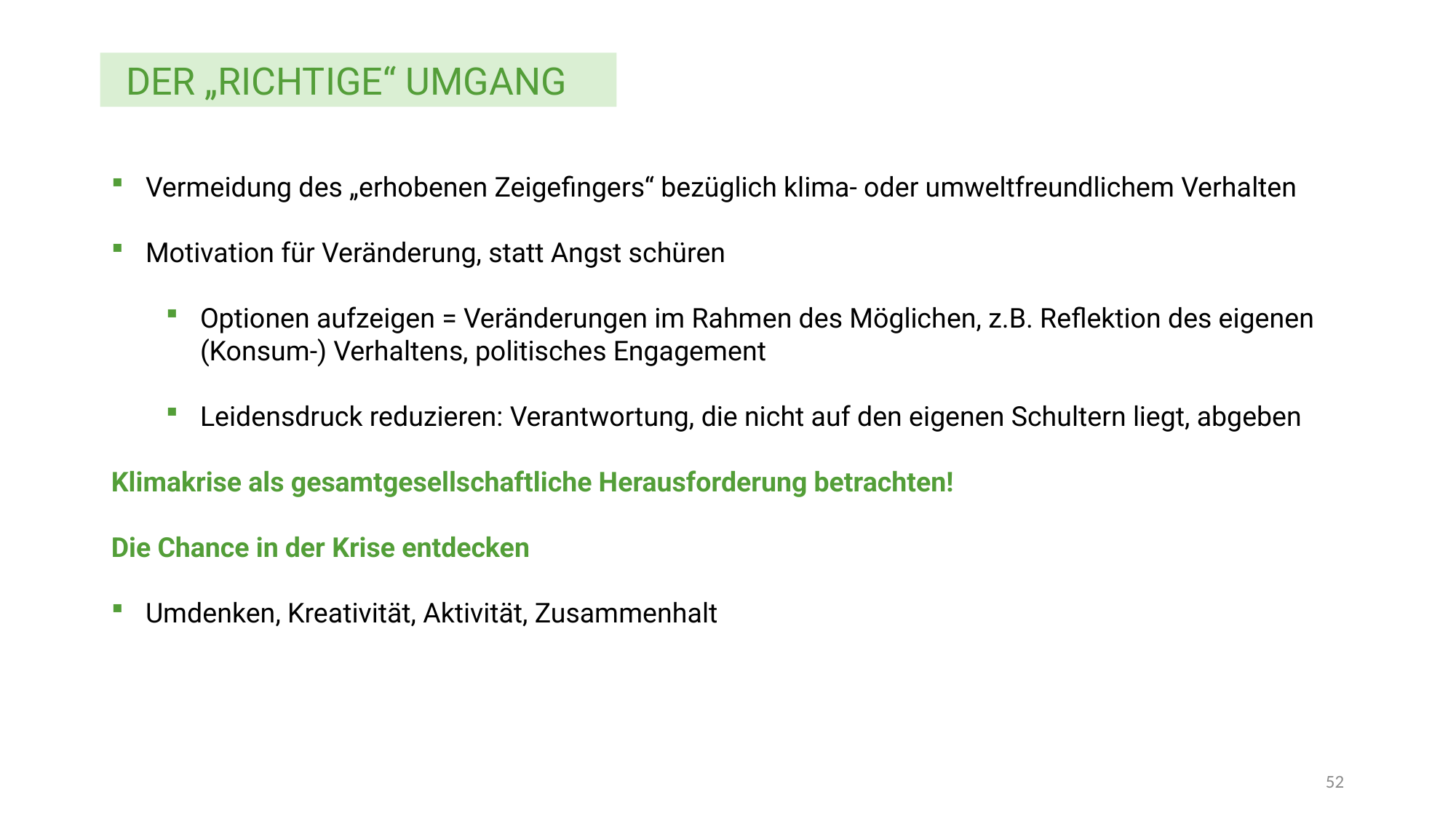

DER „RICHTIGE“ UMGANG
Vermeidung des „erhobenen Zeigefingers“ bezüglich klima- oder umweltfreundlichem Verhalten

Motivation für Veränderung, statt Angst schüren

Optionen aufzeigen = Veränderungen im Rahmen des Möglichen, z.B. Reflektion des eigenen (Konsum-) Verhaltens, politisches Engagement

Leidensdruck reduzieren: Verantwortung, die nicht auf den eigenen Schultern liegt, abgeben

Klimakrise als gesamtgesellschaftliche Herausforderung betrachten!

Die Chance in der Krise entdecken

Umdenken, Kreativität, Aktivität, Zusammenhalt
52